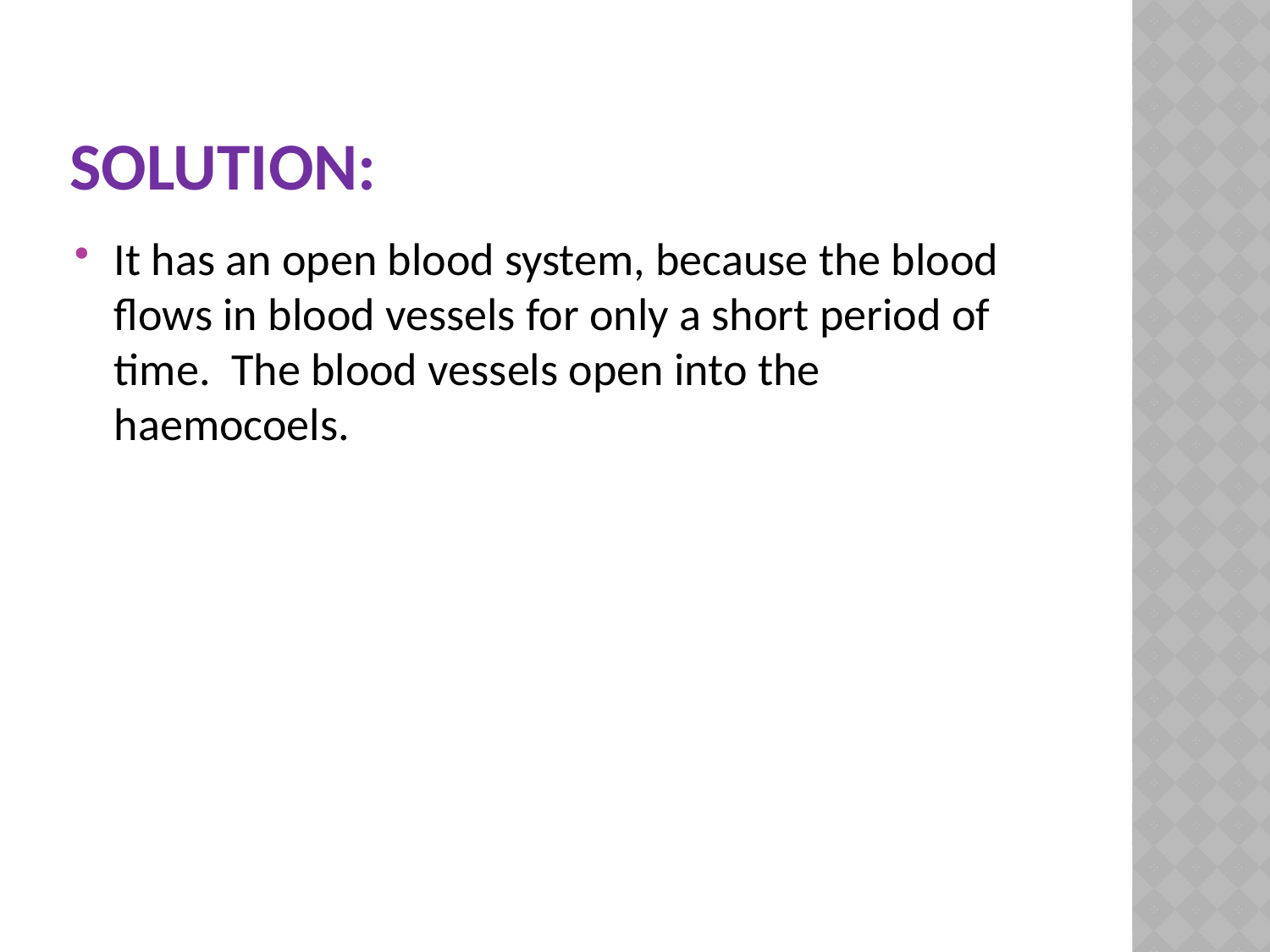

# Solution:
It has an open blood system, because the blood flows in blood vessels for only a short period of time.  The blood vessels open into the haemocoels.